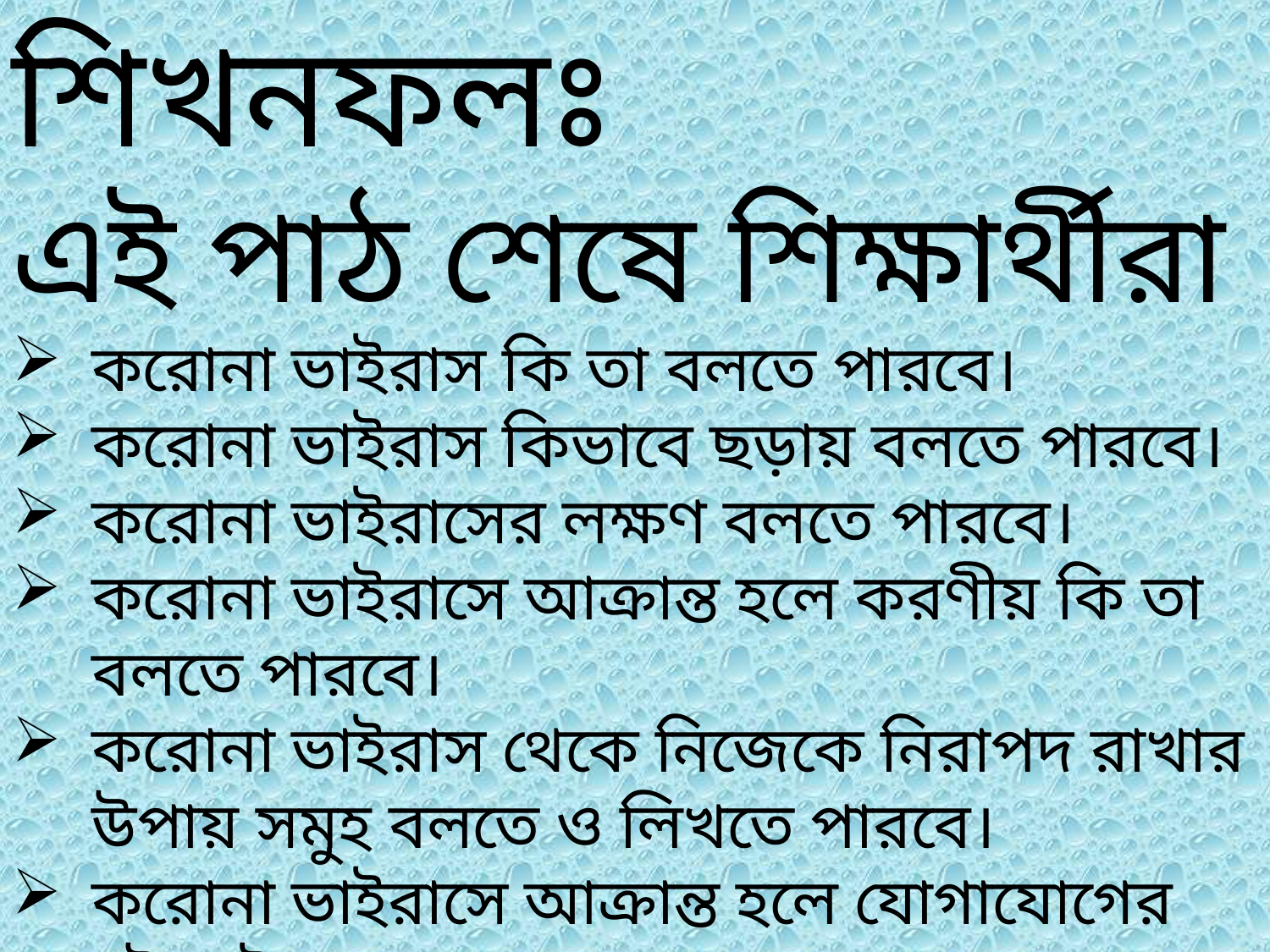

শিখনফলঃ
এই পাঠ শেষে শিক্ষার্থীরা
করোনা ভাইরাস কি তা বলতে পারবে।
করোনা ভাইরাস কিভাবে ছড়ায় বলতে পারবে।
করোনা ভাইরাসের লক্ষণ বলতে পারবে।
করোনা ভাইরাসে আক্রান্ত হলে করণীয় কি তা বলতে পারবে।
করোনা ভাইরাস থেকে নিজেকে নিরাপদ রাখার উপায় সমুহ বলতে ও লিখতে পারবে।
করোনা ভাইরাসে আক্রান্ত হলে যোগাযোগের হট লাইন নাম্বার বলতে পারবে।